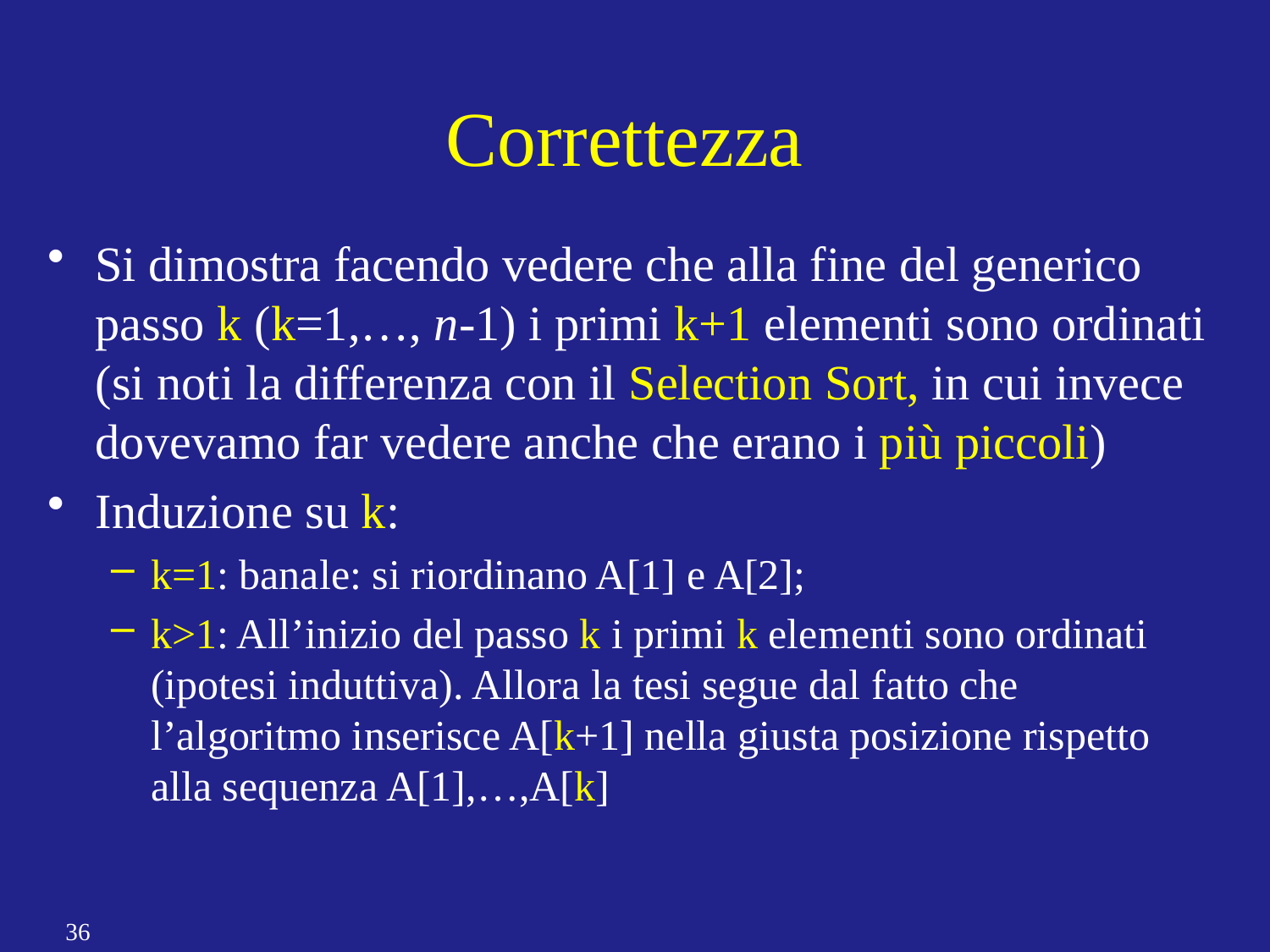

# Correttezza
Si dimostra facendo vedere che alla fine del generico passo k (k=1,…, n-1) i primi k+1 elementi sono ordinati (si noti la differenza con il Selection Sort, in cui invece dovevamo far vedere anche che erano i più piccoli)
Induzione su k:
k=1: banale: si riordinano A[1] e A[2];
k>1: All’inizio del passo k i primi k elementi sono ordinati (ipotesi induttiva). Allora la tesi segue dal fatto che l’algoritmo inserisce A[k+1] nella giusta posizione rispetto alla sequenza A[1],…,A[k]
36